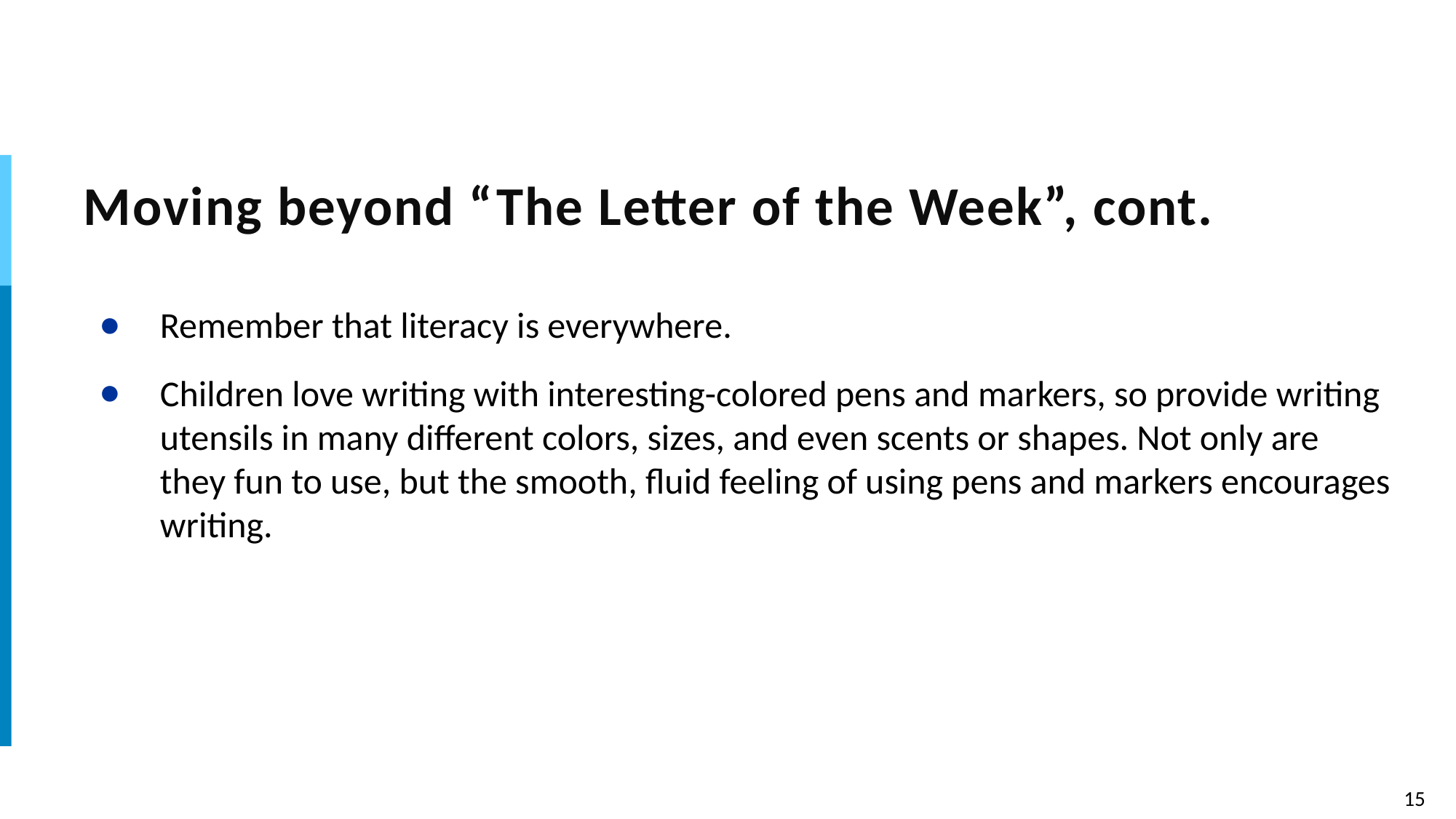

# Moving beyond “The Letter of the Week”, cont.
Remember that literacy is everywhere.
Children love writing with interesting-colored pens and markers, so provide writing utensils in many different colors, sizes, and even scents or shapes. Not only are they fun to use, but the smooth, fluid feeling of using pens and markers encourages writing.